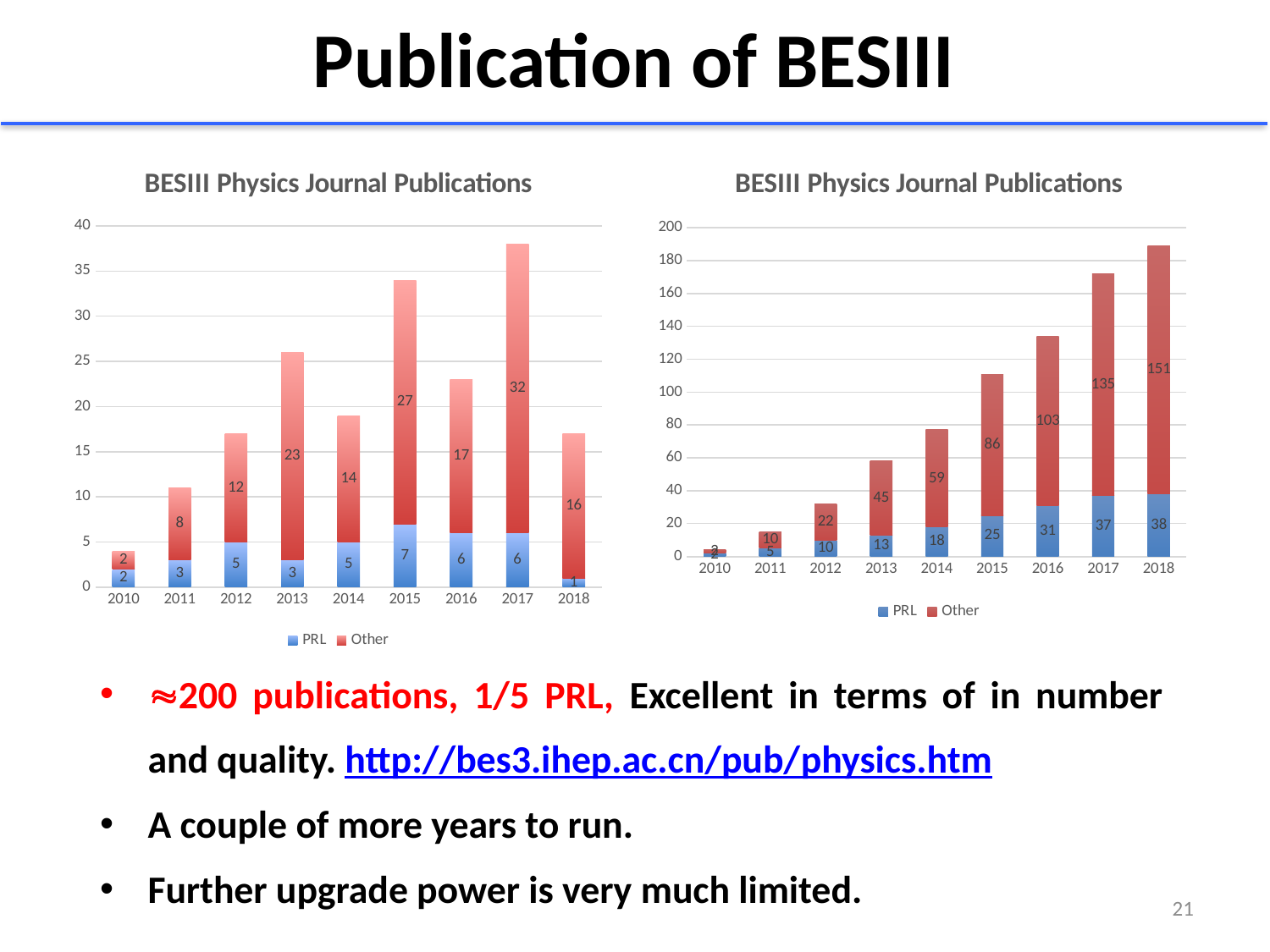

# Publication of BESIII

### Chart: BESIII Physics Journal Publications

| Category | PRL | Other |
|---|---|---|
| 2010 | 2.0 | 2.0 |
| 2011 | 3.0 | 8.0 |
| 2012 | 5.0 | 12.0 |
| 2013 | 3.0 | 23.0 |
| 2014 | 5.0 | 14.0 |
| 2015 | 7.0 | 27.0 |
| 2016 | 6.0 | 17.0 |
| 2017 | 6.0 | 32.0 |
| 2018 | 1.0 | 16.0 |

### Chart: BESIII Physics Journal Publications

| Category | PRL | Other |
|---|---|---|
| 2010 | 2.0 | 2.0 |
| 2011 | 5.0 | 10.0 |
| 2012 | 10.0 | 22.0 |
| 2013 | 13.0 | 45.0 |
| 2014 | 18.0 | 59.0 |
| 2015 | 25.0 | 86.0 |
| 2016 | 31.0 | 103.0 |
| 2017 | 37.0 | 135.0 |
| 2018 | 38.0 | 151.0 |
≈200 publications, 1/5 PRL, Excellent in terms of in number and quality. http://bes3.ihep.ac.cn/pub/physics.htm
A couple of more years to run.
Further upgrade power is very much limited.
21